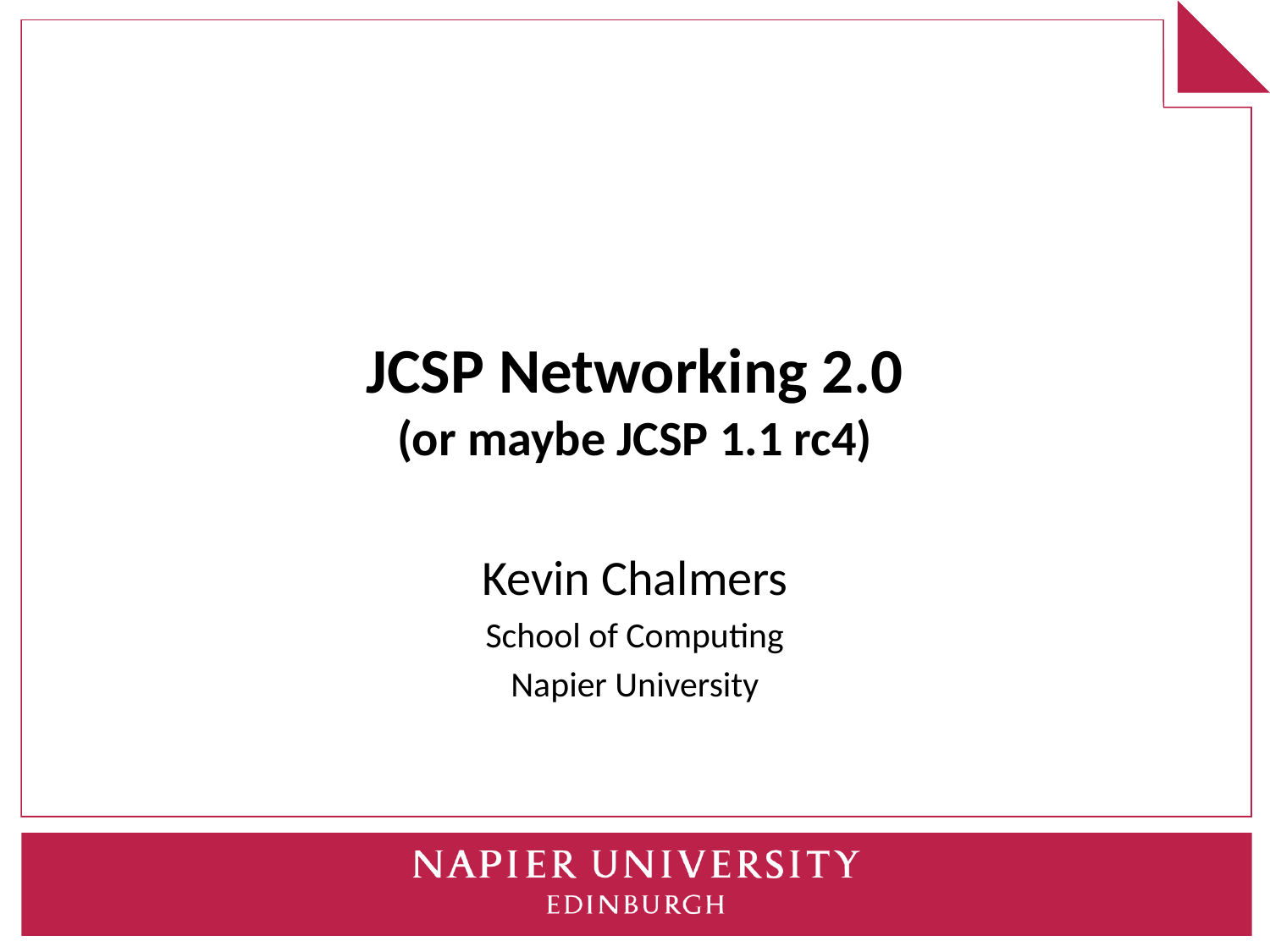

# JCSP Networking 2.0 (or maybe JCSP 1.1 rc4)
Kevin Chalmers
School of Computing
Napier University